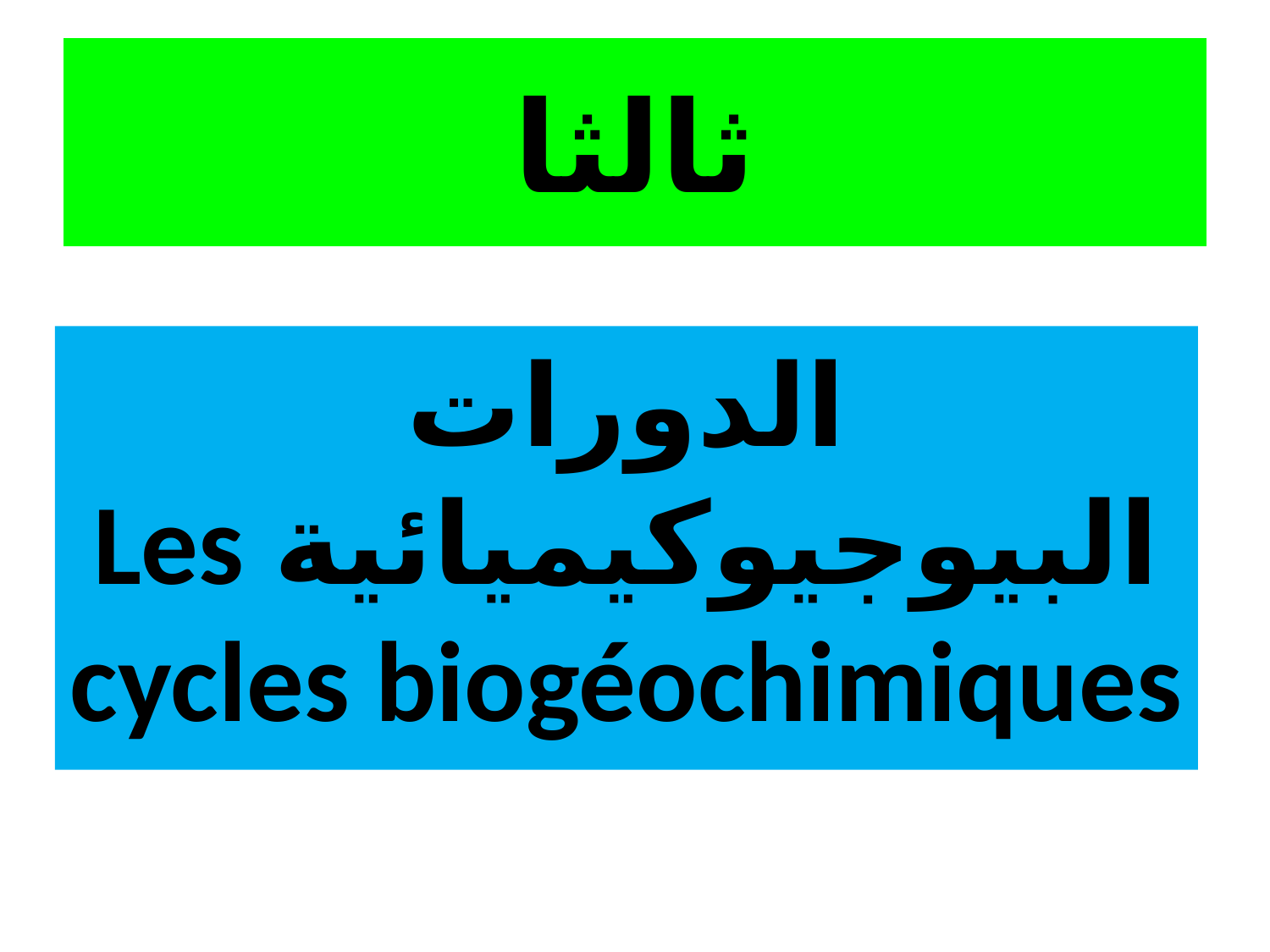

# ثالثا
الدورات البيوجيوكيميائية Les cycles biogéochimiques